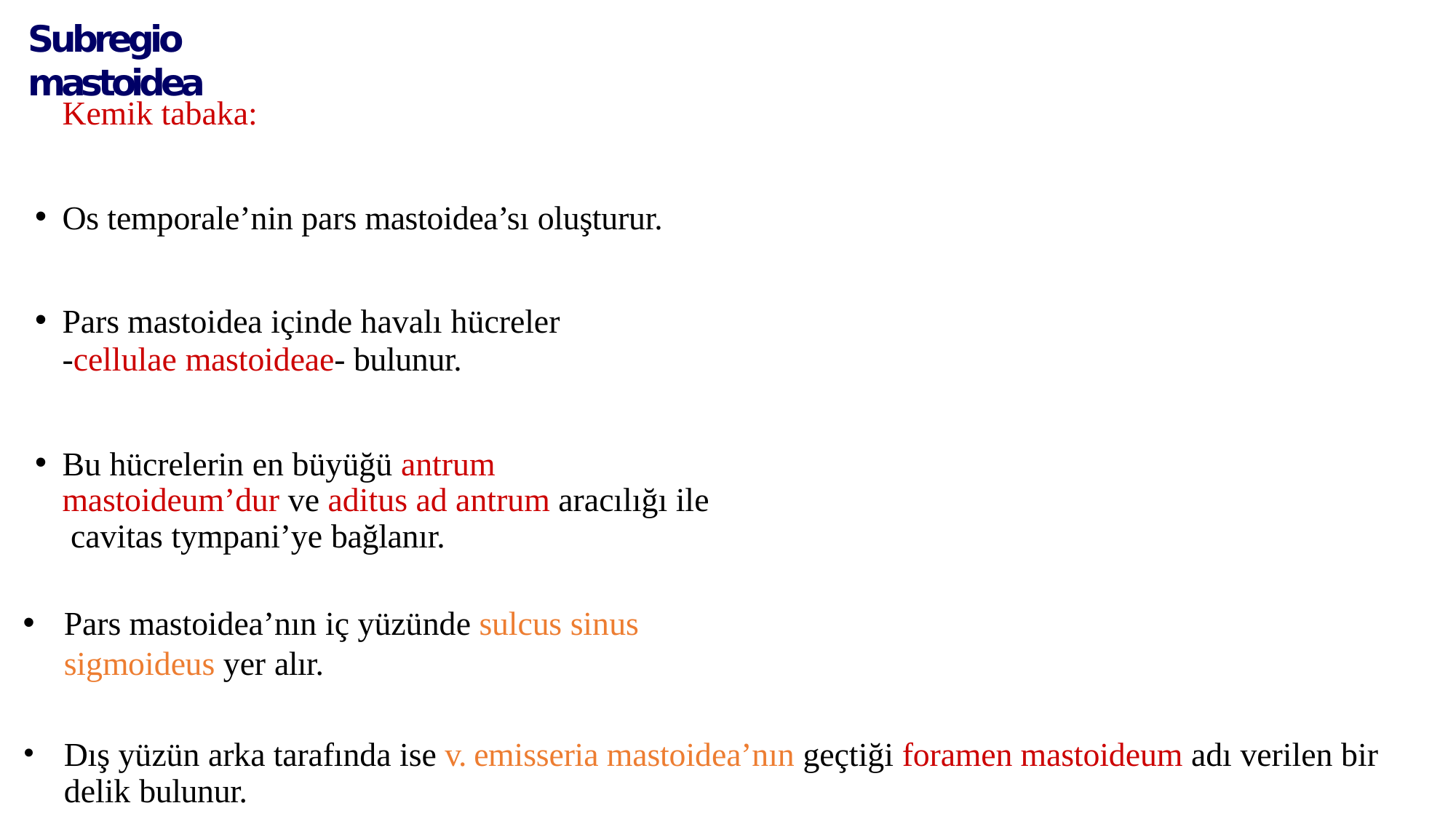

# Subregio mastoidea
Kemik tabaka:

Os temporale’nin pars mastoidea’sı oluşturur.

Pars mastoidea içinde havalı hücreler
-cellulae mastoideae- bulunur.

Bu hücrelerin en büyüğü antrum  mastoideum’dur ve aditus ad antrum aracılığı ile  cavitas tympani’ye bağlanır.

Pars mastoidea’nın iç yüzünde sulcus sinus sigmoideus yer alır.

Dış yüzün arka tarafında ise v. emisseria mastoidea’nın geçtiği foramen mastoideum adı verilen bir  delik bulunur.